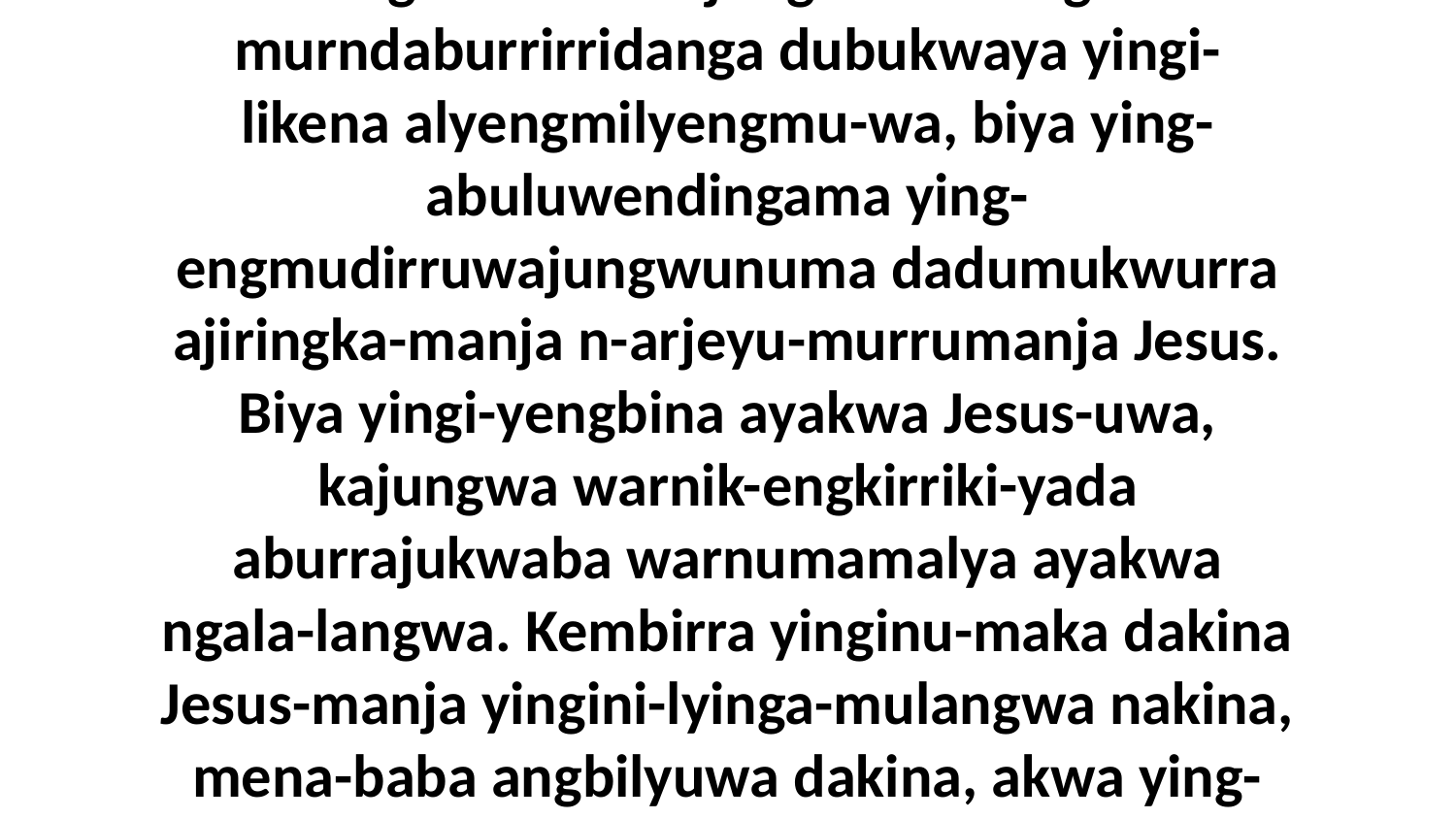

47 Ngalaja dibina didarringka dadingma nara king-abuwarrkajungwuna. Yingu-murndaburrirridanga dubukwaya yingi-likena alyengmilyengmu-wa, biya ying-abuluwendingama ying-engmudirruwajungwunuma dadumukwurra ajiringka-manja n-arjeyu-murrumanja Jesus. Biya yingi-yengbina ayakwa Jesus-uwa, kajungwa warnik-engkirriki-yada aburrajukwaba warnumamalya ayakwa ngala-langwa. Kembirra yinginu-maka dakina Jesus-manja yingini-lyinga-mulangwa nakina, mena-baba angbilyuwa dakina, akwa ying-adingabadu-mulangwa arakba dakina arngkawura-wiya yingini-lyinga-manja Jesus.